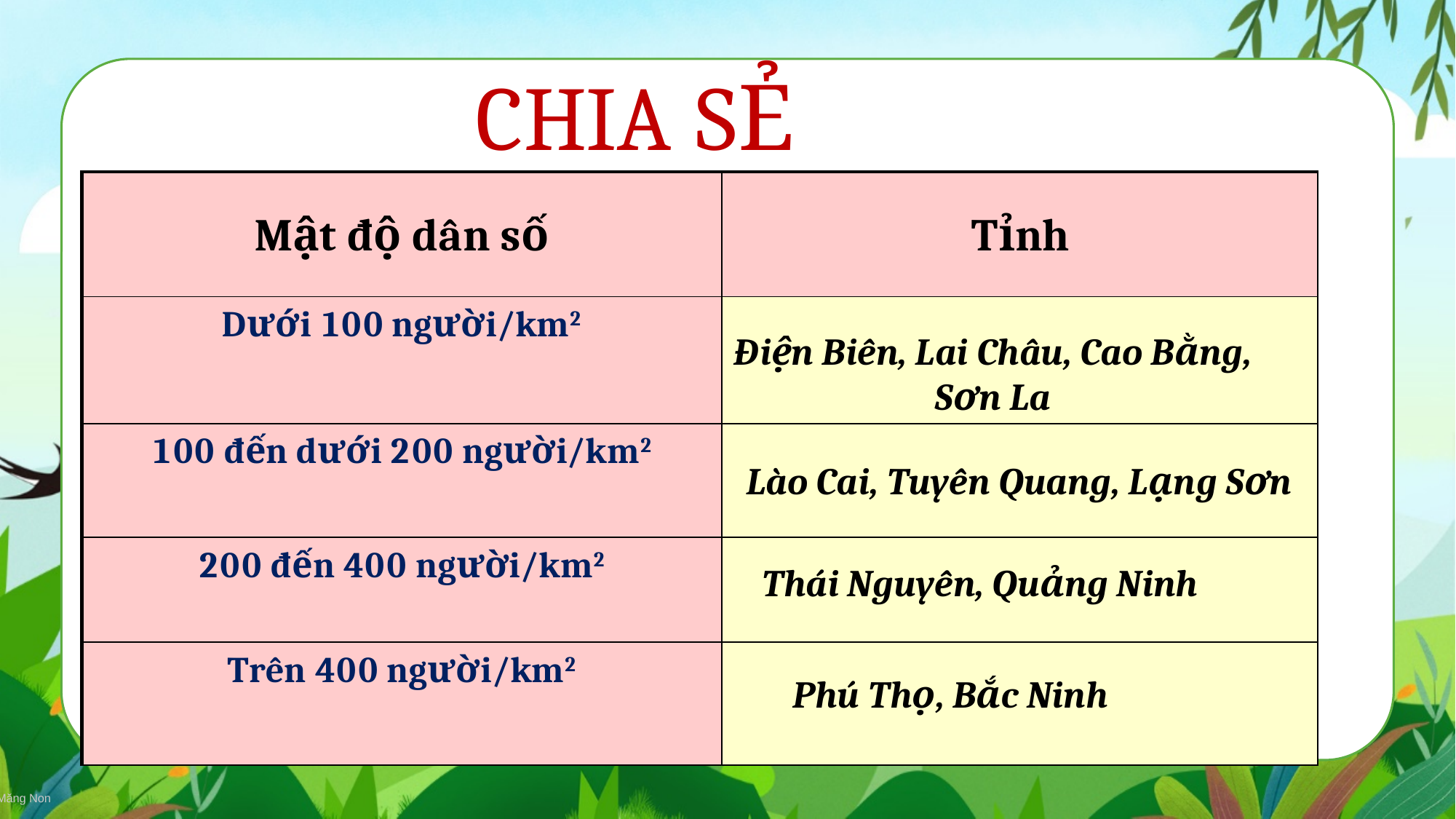

CHIA SẺ
| Mật độ dân số | Tỉnh |
| --- | --- |
| Dưới 100 người/km2 |  |
| 100 đến dưới 200 người/km2 |  |
| 200 đến 400 người/km2 |  |
| Trên 400 người/km2 |  |
Điện Biên, Lai Châu, Cao Bằng, Sơn La
 Lào Cai, Tuyên Quang, Lạng Sơn
Thái Nguyên, Quảng Ninh
Phú Thọ, Bắc Ninh